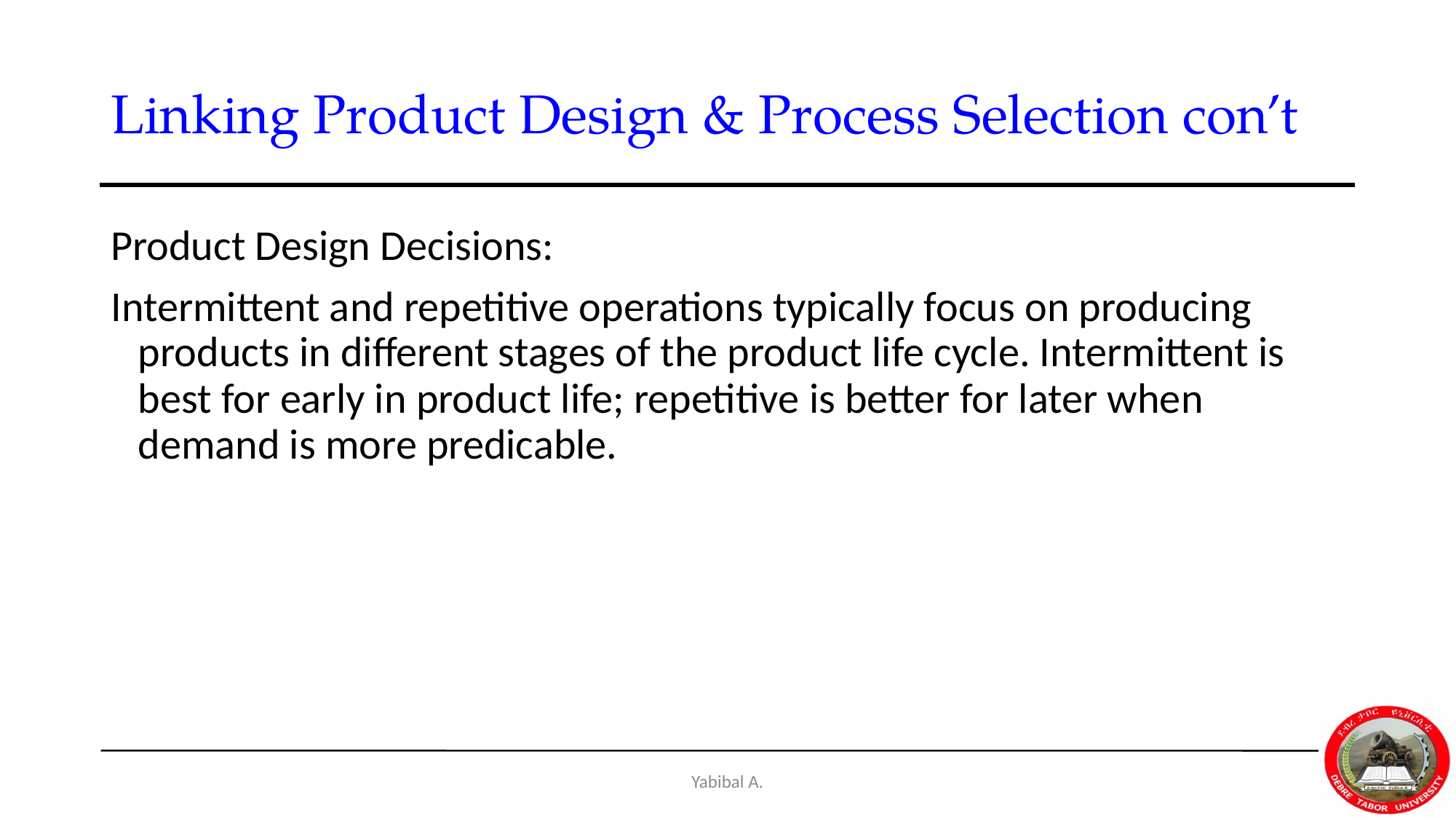

# Linking Product Design & Process Selection con’t
Product Design Decisions:
Intermittent and repetitive operations typically focus on producing products in different stages of the product life cycle. Intermittent is best for early in product life; repetitive is better for later when demand is more predicable.
Yabibal A.